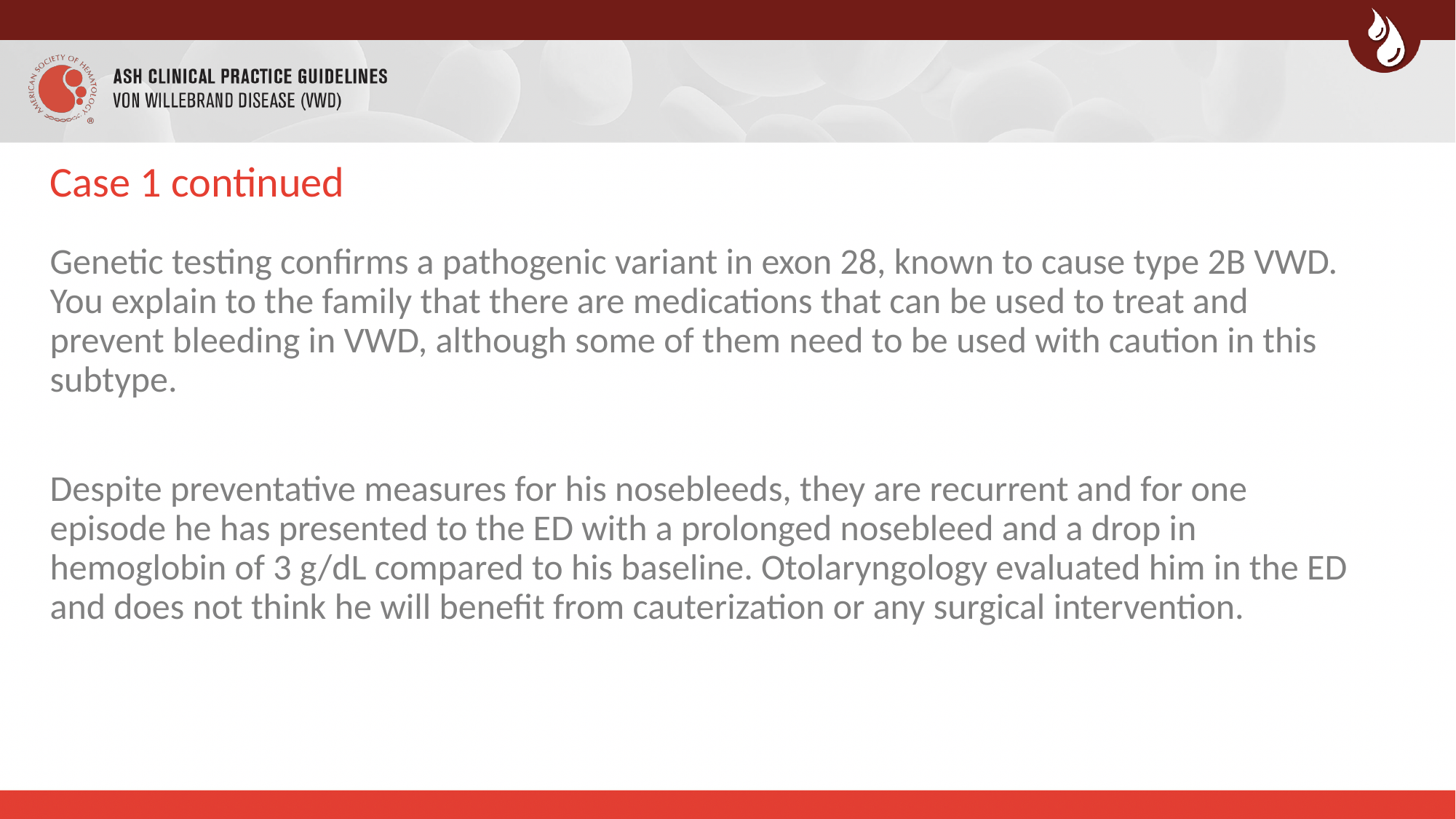

# Case 1 continued
Genetic testing confirms a pathogenic variant in exon 28, known to cause type 2B VWD. You explain to the family that there are medications that can be used to treat and prevent bleeding in VWD, although some of them need to be used with caution in this subtype.

Despite preventative measures for his nosebleeds, they are recurrent and for one episode he has presented to the ED with a prolonged nosebleed and a drop in hemoglobin of 3 g/dL compared to his baseline. Otolaryngology evaluated him in the ED and does not think he will benefit from cauterization or any surgical intervention.